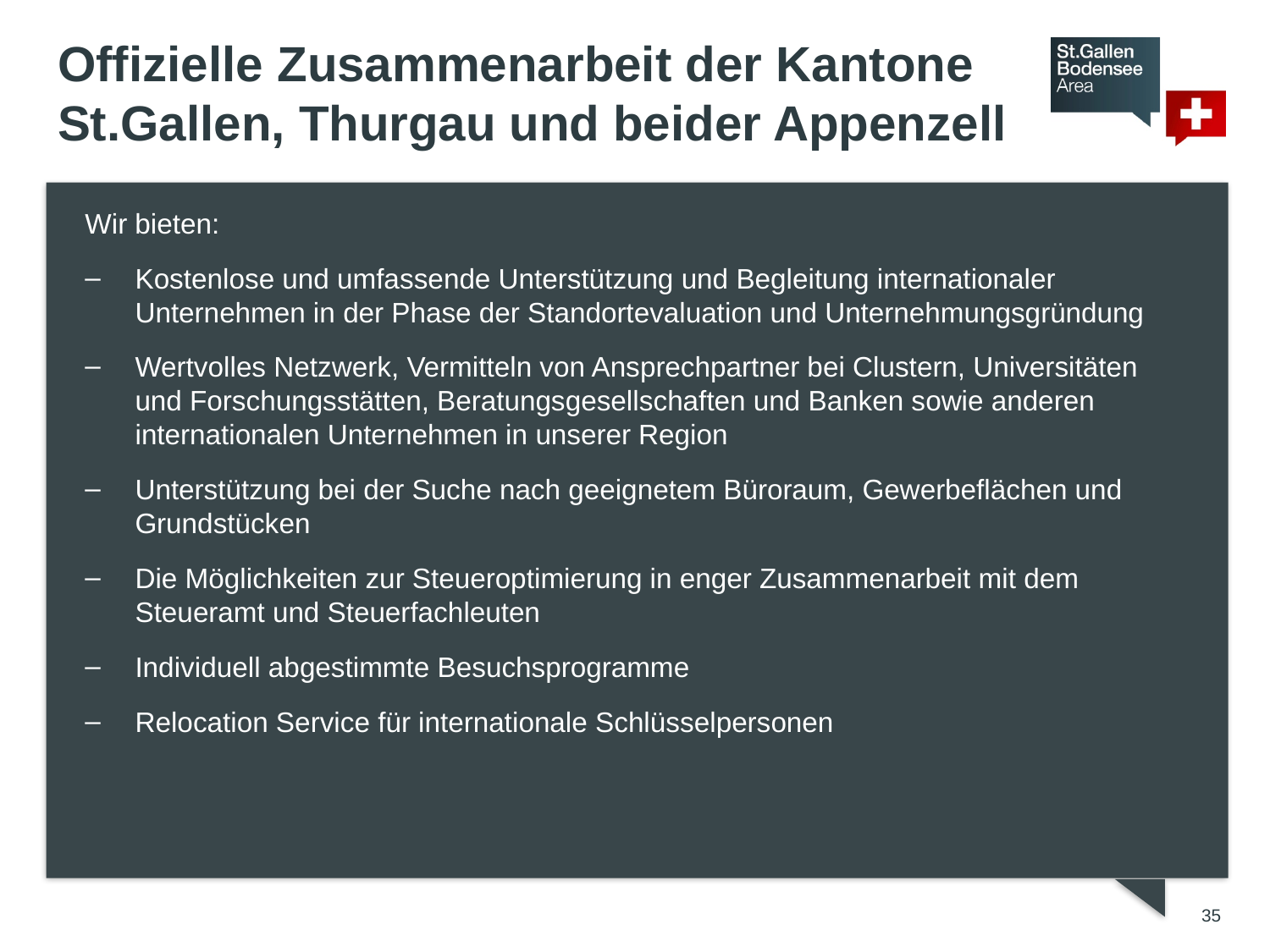

# Offizielle Zusammenarbeit der Kantone St.Gallen, Thurgau und beider Appenzell
Wir bieten:
Kostenlose und umfassende Unterstützung und Begleitung internationaler Unternehmen in der Phase der Standortevaluation und Unternehmungsgründung
Wertvolles Netzwerk, Vermitteln von Ansprechpartner bei Clustern, Universitäten und Forschungsstätten, Beratungsgesellschaften und Banken sowie anderen internationalen Unternehmen in unserer Region
Unterstützung bei der Suche nach geeignetem Büroraum, Gewerbeflächen und Grundstücken
Die Möglichkeiten zur Steueroptimierung in enger Zusammenarbeit mit dem Steueramt und Steuerfachleuten
Individuell abgestimmte Besuchsprogramme
Relocation Service für internationale Schlüsselpersonen
35